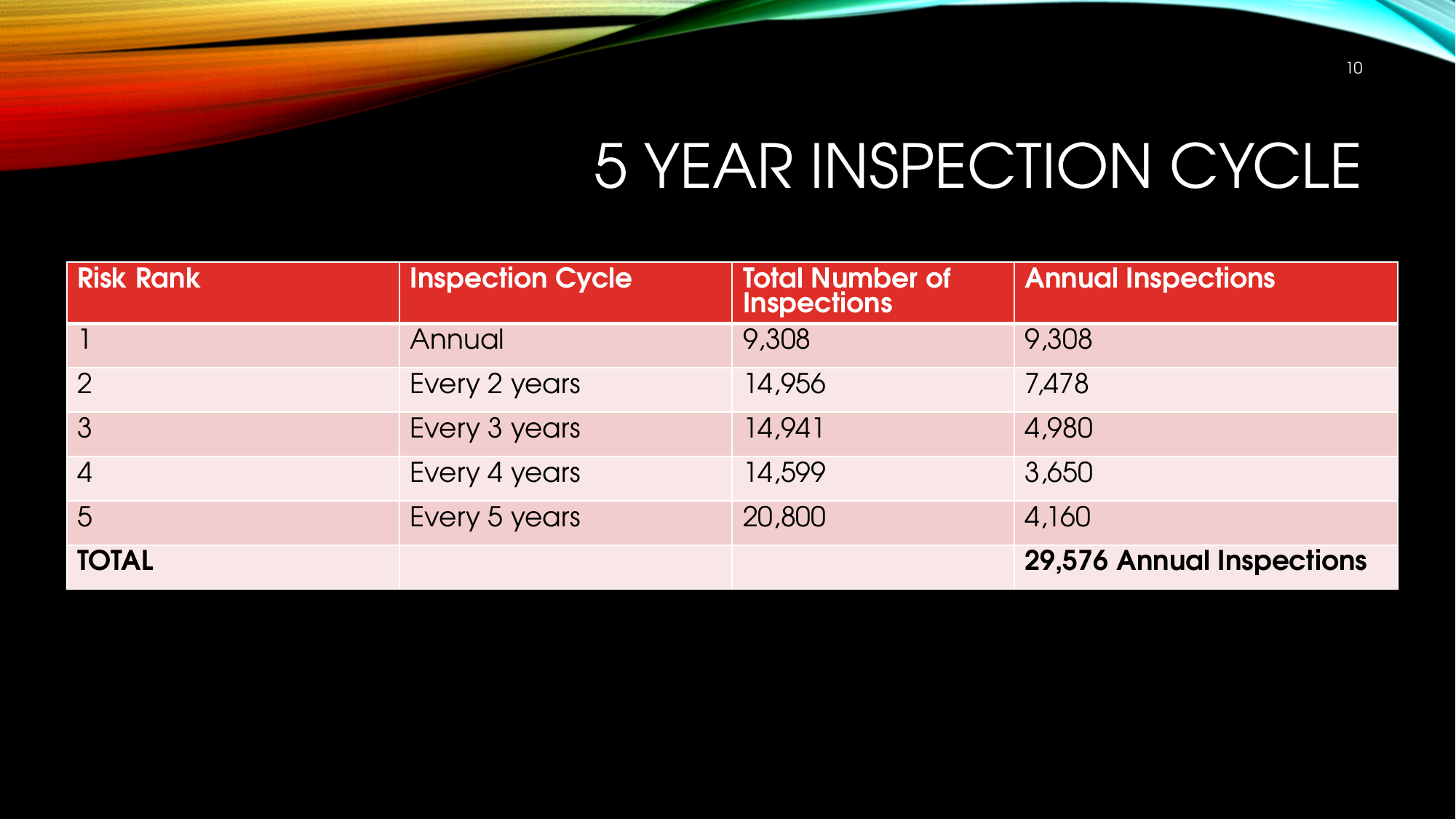

10
# 5 year inspection cycle
| Risk Rank | Inspection Cycle | Total Number of Inspections | Annual Inspections |
| --- | --- | --- | --- |
| 1 | Annual | 9,308 | 9,308 |
| 2 | Every 2 years | 14,956 | 7,478 |
| 3 | Every 3 years | 14,941 | 4,980 |
| 4 | Every 4 years | 14,599 | 3,650 |
| 5 | Every 5 years | 20,800 | 4,160 |
| TOTAL |  |  | 29,576 Annual Inspections |